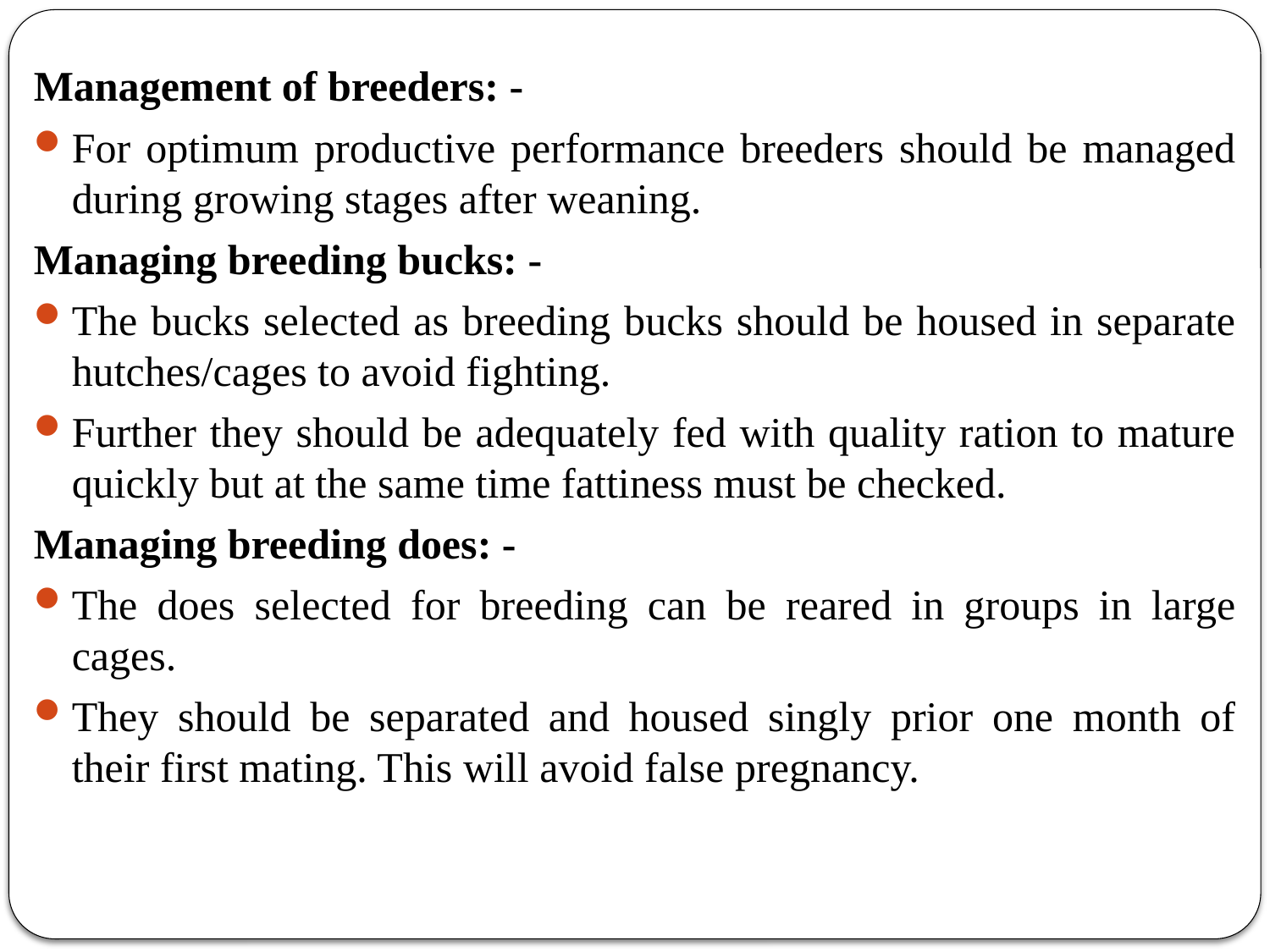

Management of breeders: -
For optimum productive performance breeders should be managed during growing stages after weaning.
Managing breeding bucks: -
The bucks selected as breeding bucks should be housed in separate hutches/cages to avoid fighting.
Further they should be adequately fed with quality ration to mature quickly but at the same time fattiness must be checked.
Managing breeding does: -
The does selected for breeding can be reared in groups in large cages.
They should be separated and housed singly prior one month of their first mating. This will avoid false pregnancy.